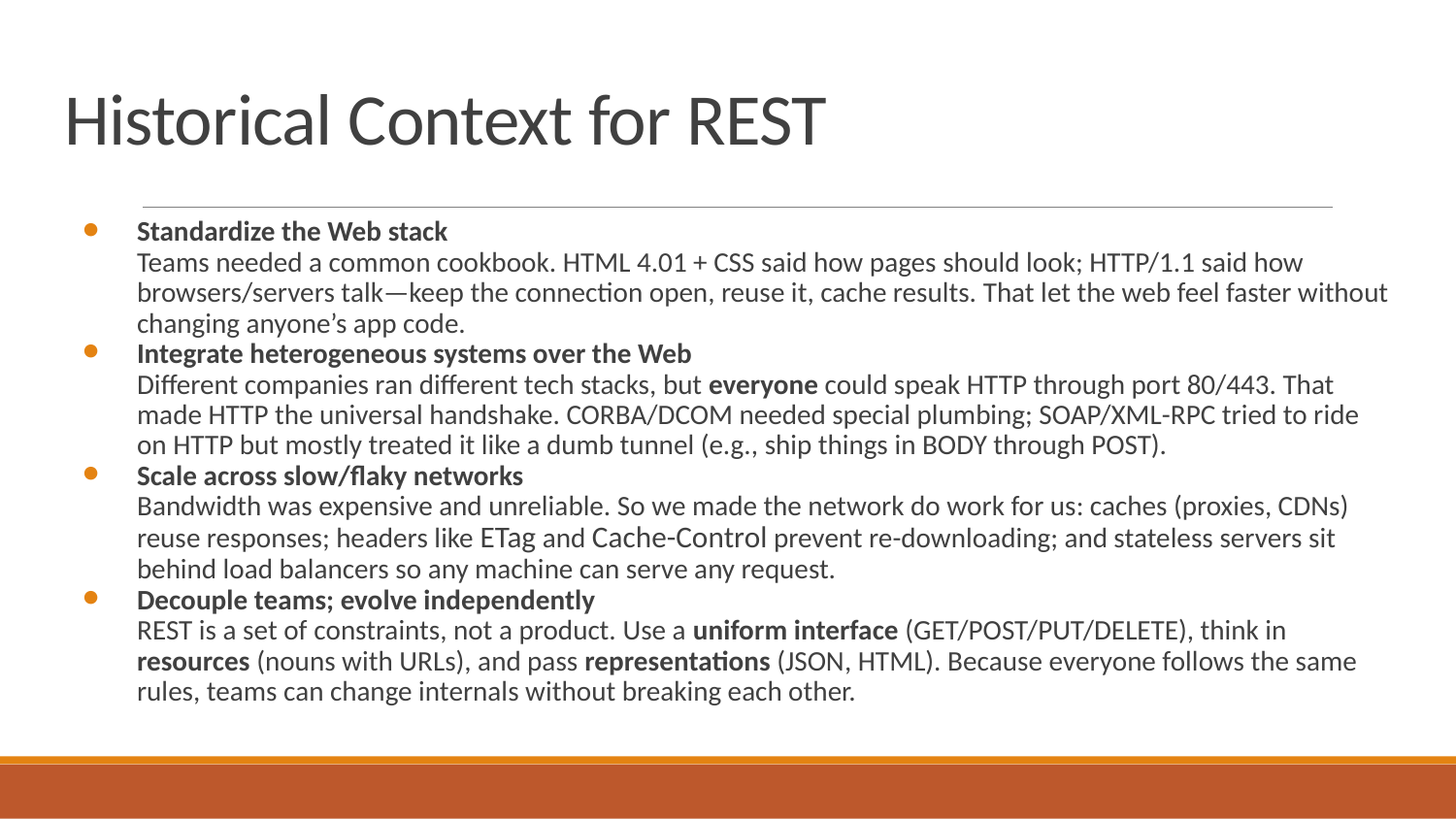

# Historical Context for REST
Standardize the Web stack
Teams needed a common cookbook. HTML 4.01 + CSS said how pages should look; HTTP/1.1 said how browsers/servers talk—keep the connection open, reuse it, cache results. That let the web feel faster without changing anyone’s app code.
Integrate heterogeneous systems over the Web
Different companies ran different tech stacks, but everyone could speak HTTP through port 80/443. That made HTTP the universal handshake. CORBA/DCOM needed special plumbing; SOAP/XML-RPC tried to ride on HTTP but mostly treated it like a dumb tunnel (e.g., ship things in BODY through POST).
Scale across slow/flaky networks
Bandwidth was expensive and unreliable. So we made the network do work for us: caches (proxies, CDNs) reuse responses; headers like ETag and Cache-Control prevent re-downloading; and stateless servers sit behind load balancers so any machine can serve any request.
Decouple teams; evolve independently
REST is a set of constraints, not a product. Use a uniform interface (GET/POST/PUT/DELETE), think in resources (nouns with URLs), and pass representations (JSON, HTML). Because everyone follows the same rules, teams can change internals without breaking each other.